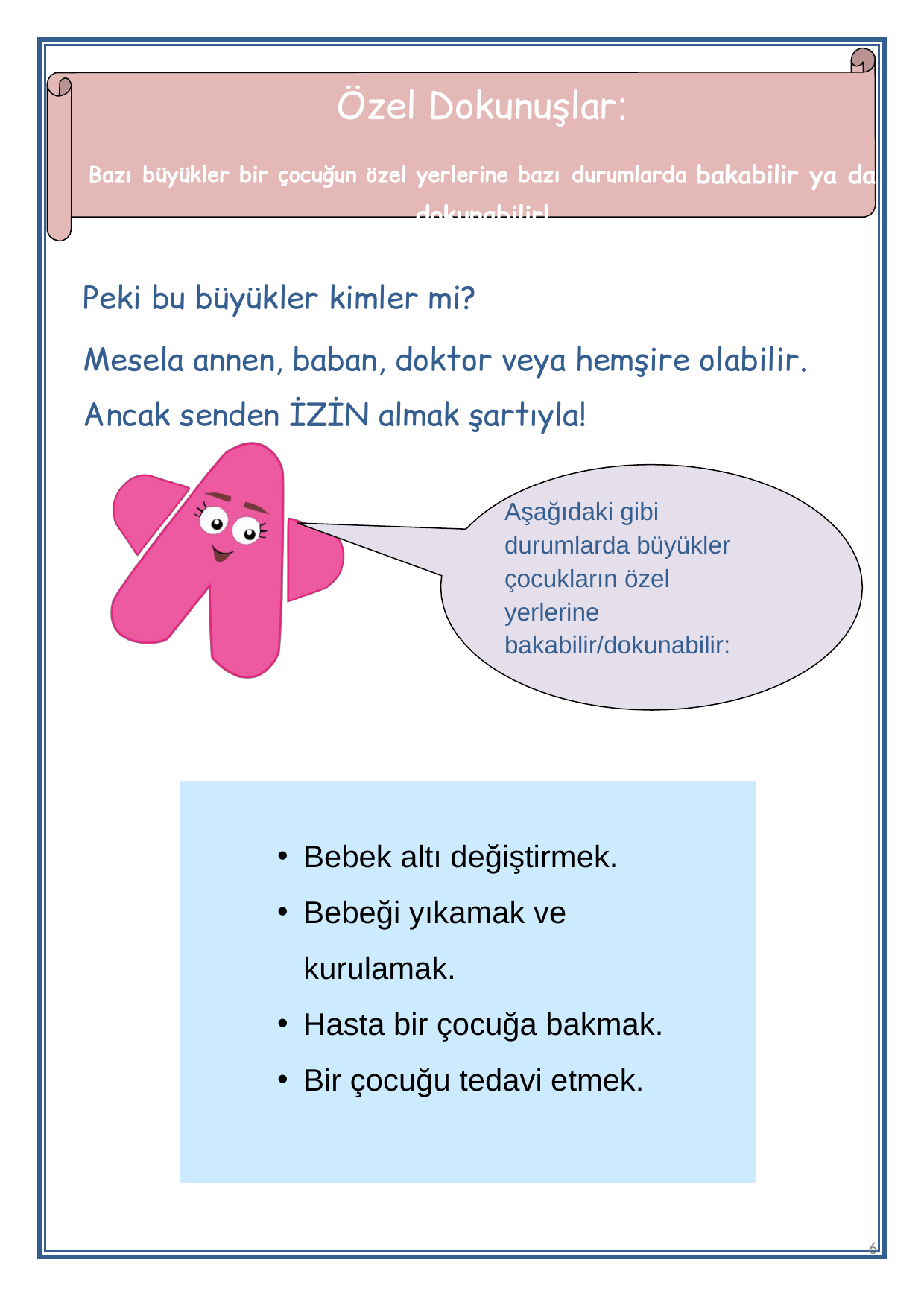

Özel Dokunuşlar:
Bazı büyükler bir çocuğun özel yerlerine bazı durumlarda bakabilir ya da dokunabilir!

Peki bu büyükler kimler mi?
Mesela annen, baban, doktor veya hemşire olabilir. Ancak senden İZİN almak şartıyla!

Aşağıdaki gibi durumlarda büyükler çocukların özel yerlerine bakabilir/dokunabilir:

Bebek altı değiştirmek.
Bebeği yıkamak ve kurulamak.
Hasta bir çocuğa bakmak.
Bir çocuğu tedavi etmek.

6